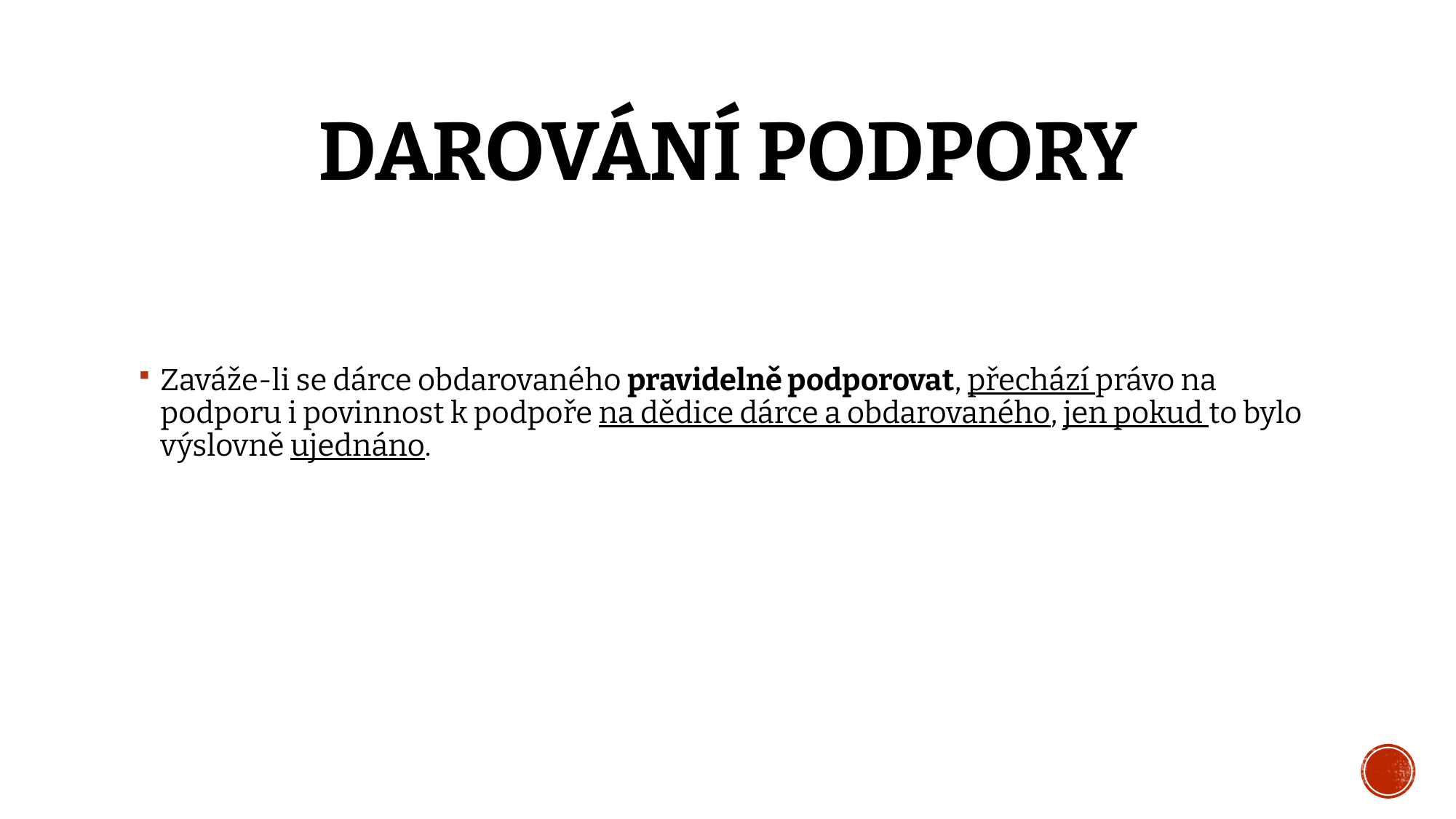

# Darování podpory

Zaváže-li se dárce obdarovaného pravidelně podporovat, přechází právo na podporu i povinnost k podpoře na dědice dárce a obdarovaného, jen pokud to bylo výslovně ujednáno.